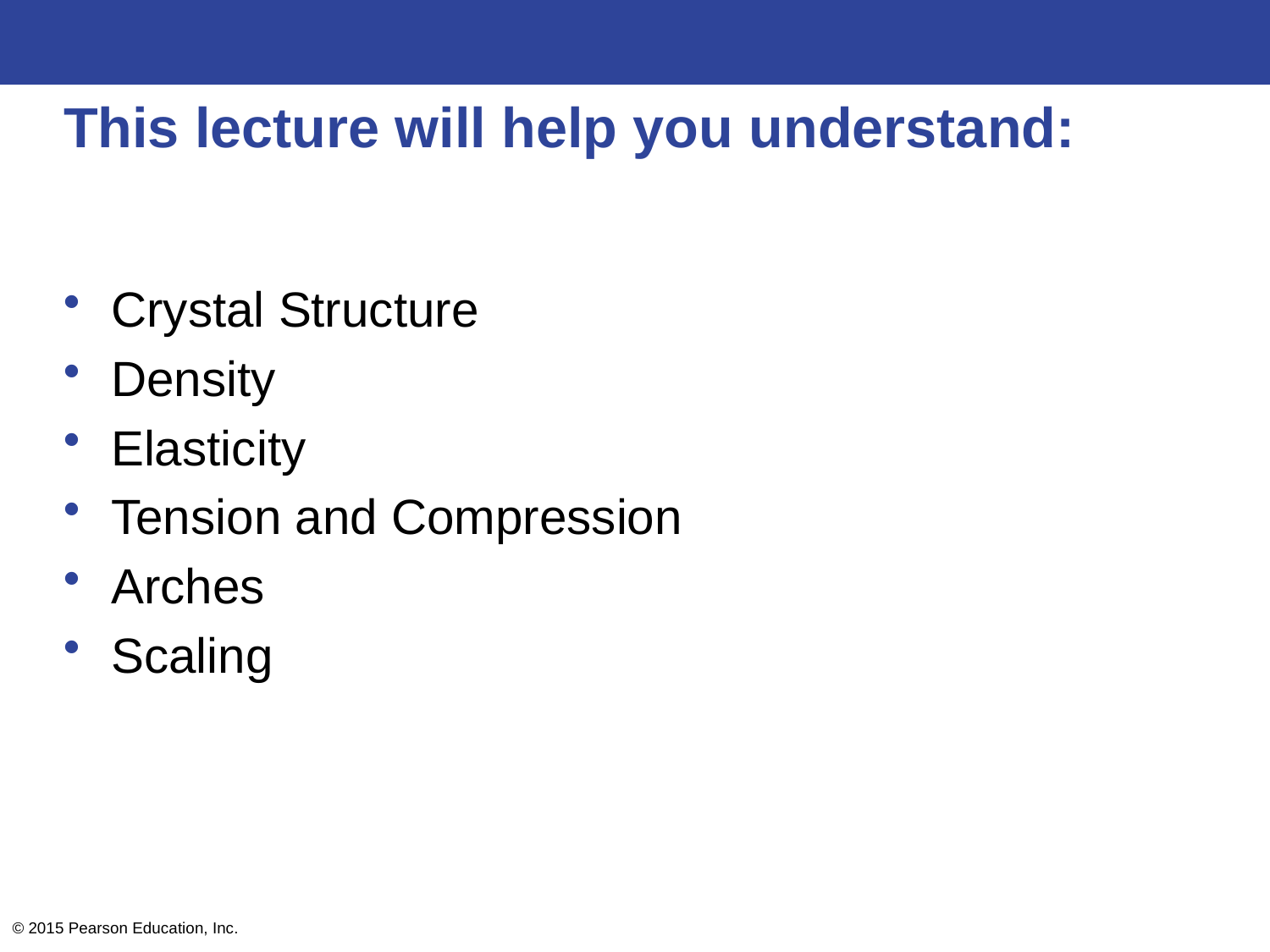

# This lecture will help you understand:
Crystal Structure
Density
Elasticity
Tension and Compression
Arches
Scaling